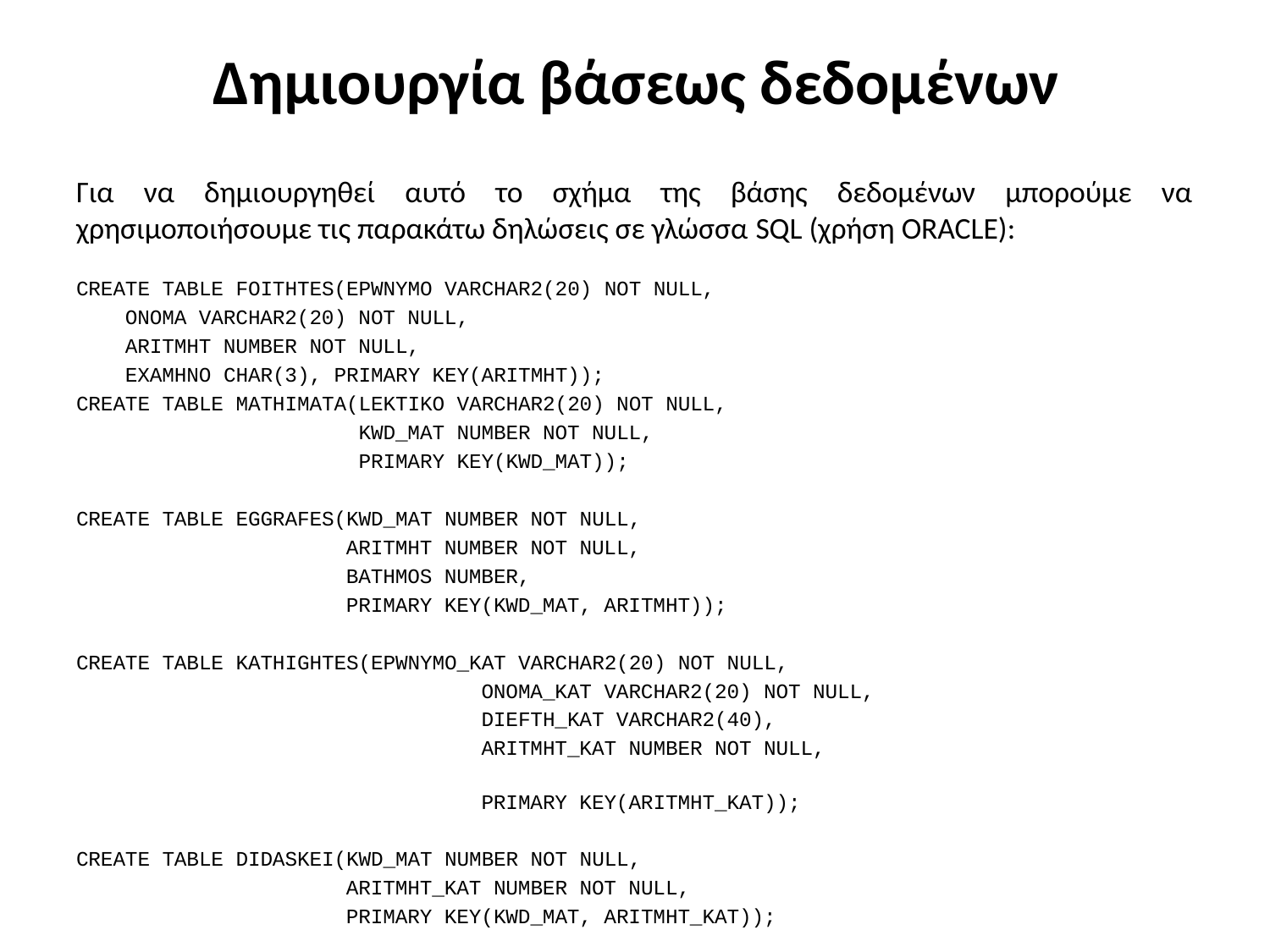

# Δημιουργία βάσεως δεδομένων
Για να δημιουργηθεί αυτό το σχήμα της βάσης δεδομένων μπορούμε να χρησιμοποιήσουμε τις παρακάτω δηλώσεις σε γλώσσα SQL (χρήση ORACLE):

CREATE TABLE FOITHTES(EPWNYMO VARCHAR2(20) NOT NULL,
    ONOMA VARCHAR2(20) NOT NULL,
    ARITMHT NUMBER NOT NULL,
    ΕΧΑΜΗΝΟ CHAR(3), PRIMARY KEY(ARITMHT));
CREATE TABLE MATHIMATA(LEKTIKO VARCHAR2(20) NOT NULL,
                       KWD_MAT NUMBER NOT NULL,
                       PRIMARY KEY(KWD_MAT));

CREATE TABLE EGGRAFES(KWD_MAT NUMBER NOT NULL,
                      ARITMHT NUMBER NOT NULL,
                      BATHMOS NUMBER,
                      PRIMARY KEY(KWD_MAT, ARITMHT));

CREATE TABLE KATHIGHTES(EPWNYMO_KAT VARCHAR2(20) NOT NULL,
                                 ONOMA_KAT VARCHAR2(20) NOT NULL,
                                 DIEFTH_KAT VARCHAR2(40),
                                 ARITMHT_KAT NUMBER NOT NULL,
                                 PRIMARY KEY(ARITMHT_KAT));

CREATE TABLE DIDASKEI(KWD_MAT NUMBER NOT NULL,
                      ARITMHT_KAT NUMBER NOT NULL,
                      PRIMARY KEY(KWD_MAT, ARITMHT_KAT));